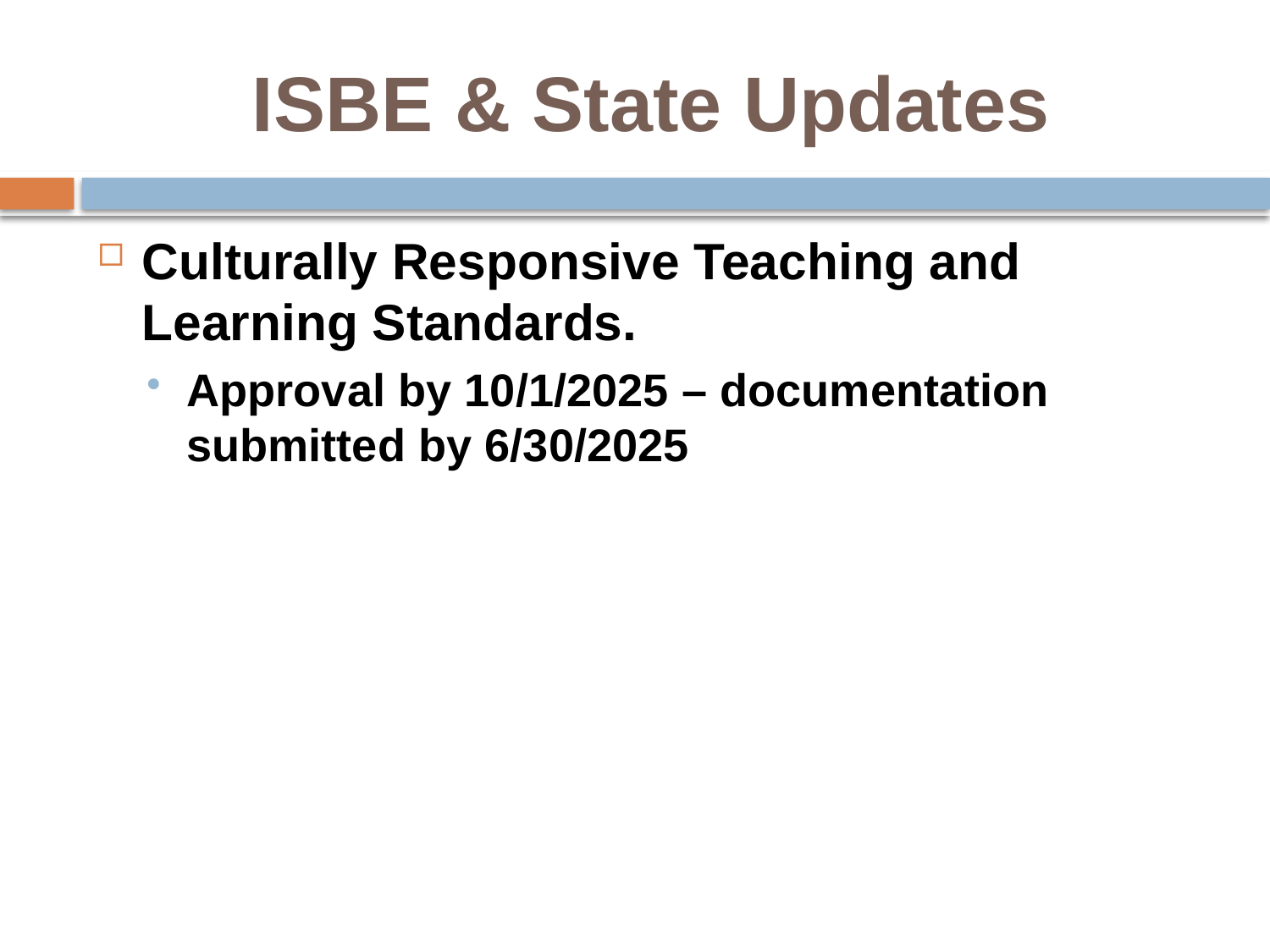

# ISBE & State Updates
Culturally Responsive Teaching and Learning Standards.
Approval by 10/1/2025 – documentation submitted by 6/30/2025